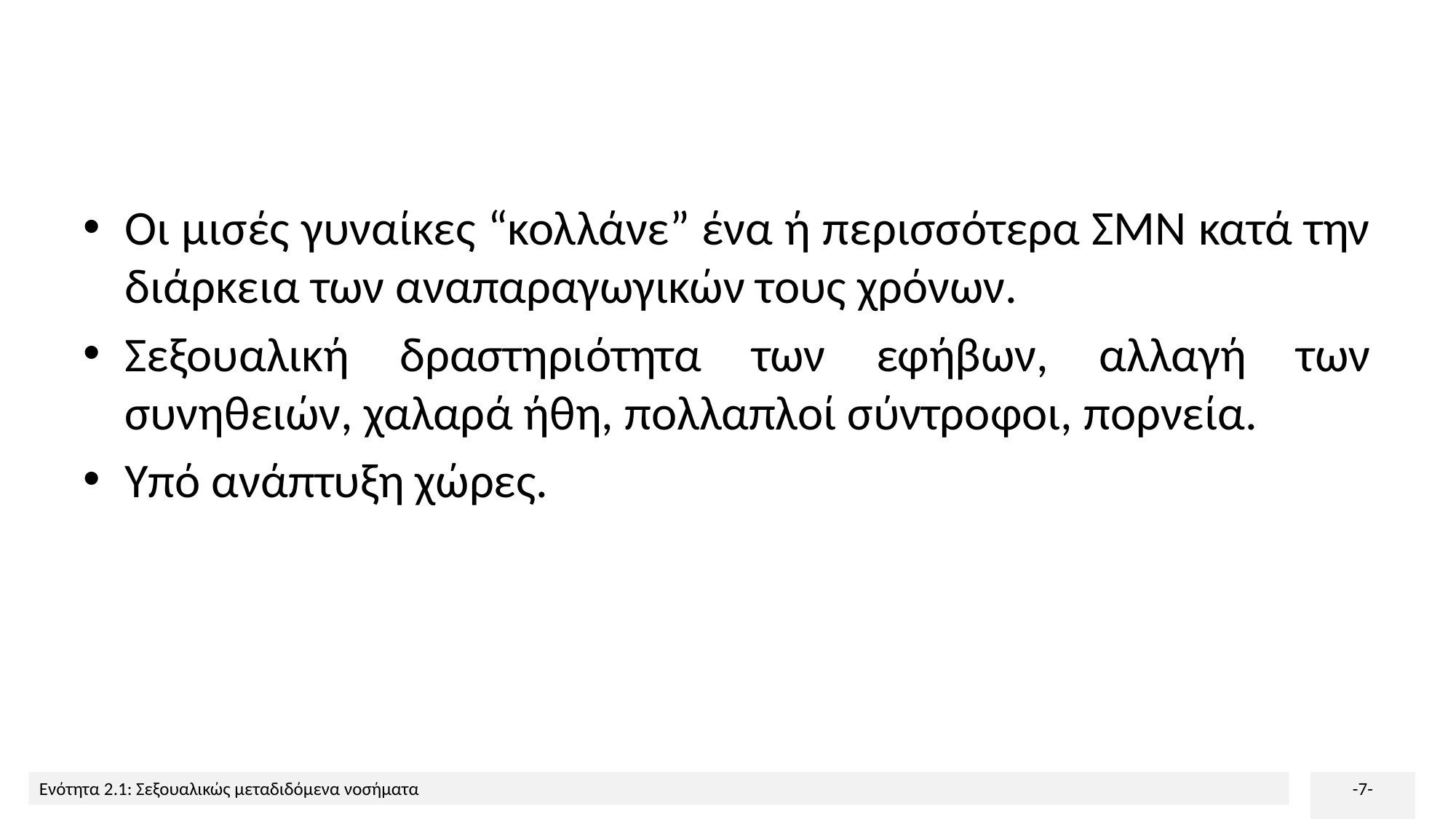

Οι μισές γυναίκες “κολλάνε” ένα ή περισσότερα ΣΜΝ κατά την διάρκεια των αναπαραγωγικών τους χρόνων.
Σεξουαλική δραστηριότητα των εφήβων, αλλαγή των συνηθειών, χαλαρά ήθη, πολλαπλοί σύντροφοι, πορνεία.
Υπό ανάπτυξη χώρες.